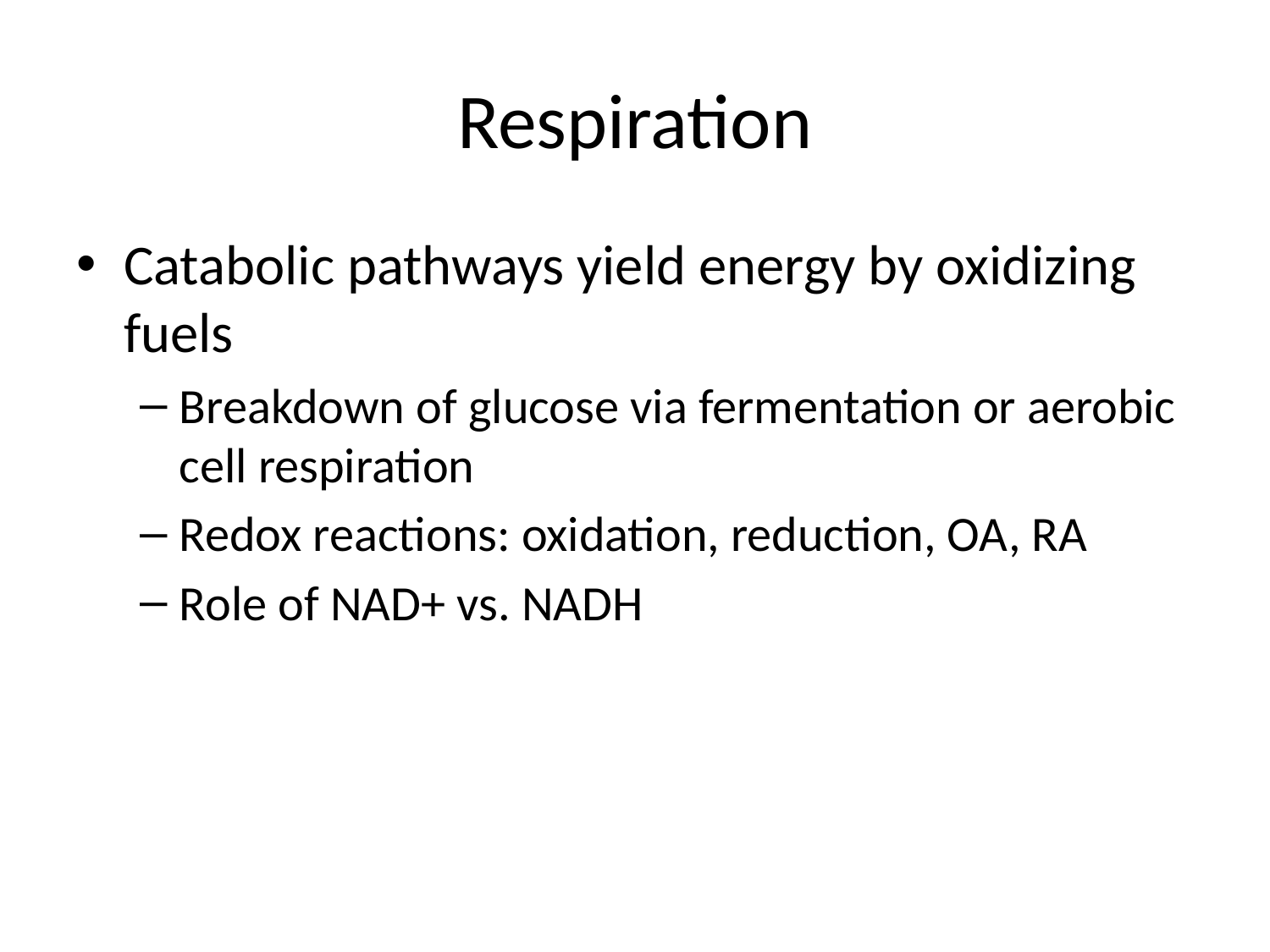

# Respiration
Catabolic pathways yield energy by oxidizing fuels
Breakdown of glucose via fermentation or aerobic cell respiration
Redox reactions: oxidation, reduction, OA, RA
Role of NAD+ vs. NADH